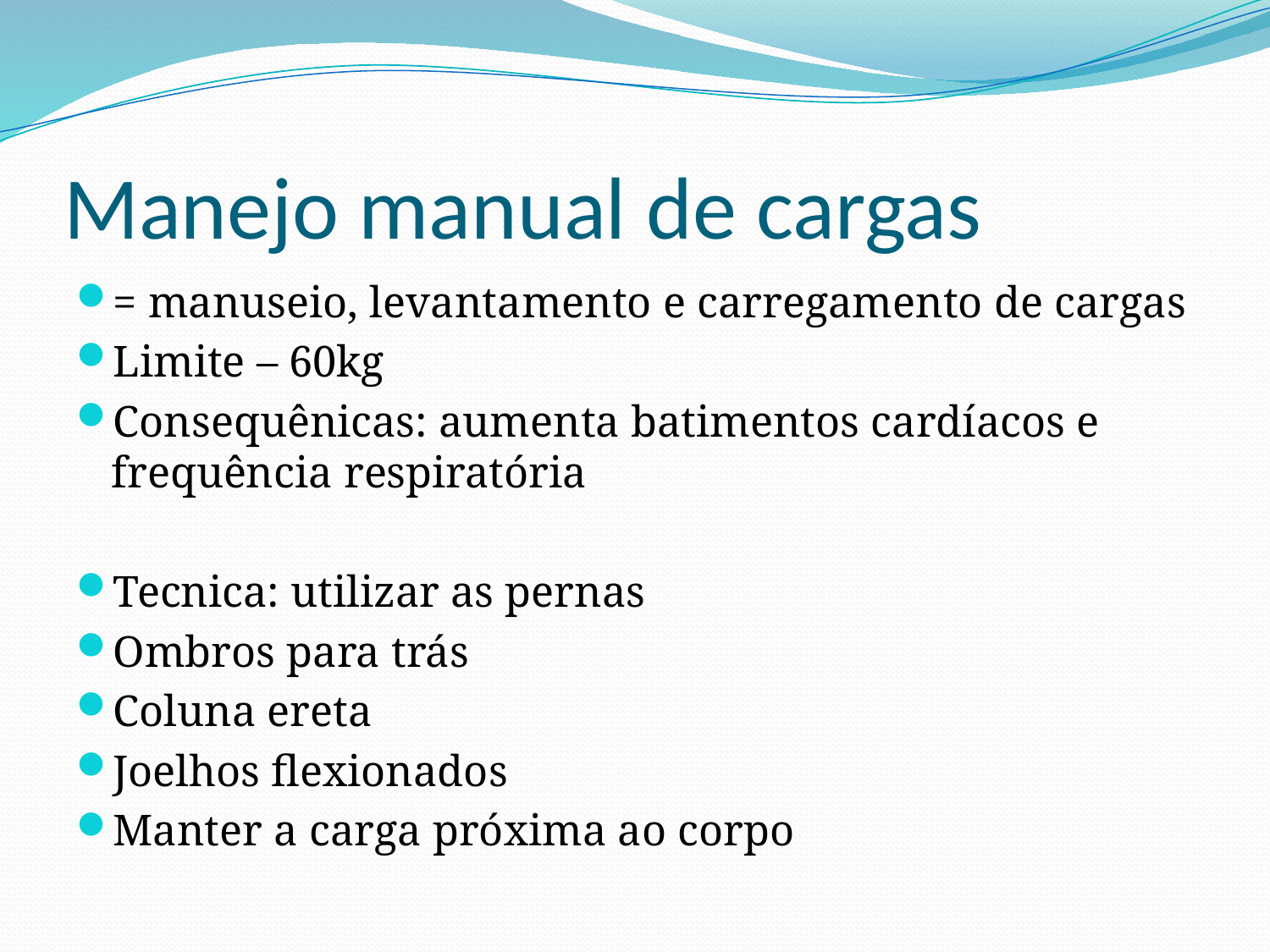

# Manejo manual de cargas
= manuseio, levantamento e carregamento de cargas
Limite – 60kg
Consequênicas: aumenta batimentos cardíacos e frequência respiratória

Tecnica: utilizar as pernas
Ombros para trás
Coluna ereta
Joelhos flexionados
Manter a carga próxima ao corpo